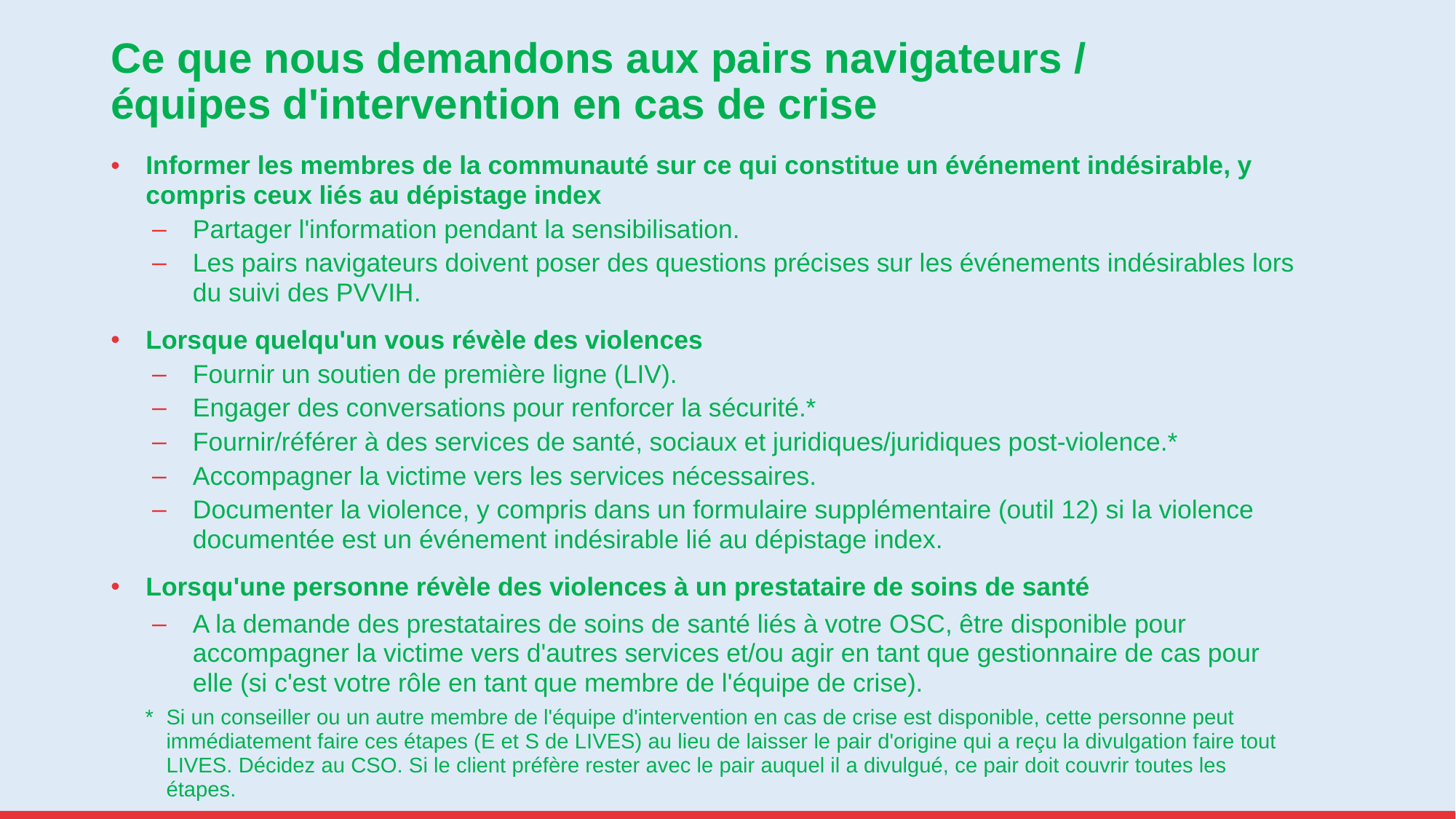

# Ce que nous demandons aux pairs navigateurs / équipes d'intervention en cas de crise
Informer les membres de la communauté sur ce qui constitue un événement indésirable, y compris ceux liés au dépistage index
Partager l'information pendant la sensibilisation.
Les pairs navigateurs doivent poser des questions précises sur les événements indésirables lors du suivi des PVVIH.
Lorsque quelqu'un vous révèle des violences
Fournir un soutien de première ligne (LIV).
Engager des conversations pour renforcer la sécurité.*
Fournir/référer à des services de santé, sociaux et juridiques/juridiques post-violence.*
Accompagner la victime vers les services nécessaires.
Documenter la violence, y compris dans un formulaire supplémentaire (outil 12) si la violence documentée est un événement indésirable lié au dépistage index.
Lorsqu'une personne révèle des violences à un prestataire de soins de santé
A la demande des prestataires de soins de santé liés à votre OSC, être disponible pour accompagner la victime vers d'autres services et/ou agir en tant que gestionnaire de cas pour elle (si c'est votre rôle en tant que membre de l'équipe de crise).
* 	Si un conseiller ou un autre membre de l'équipe d'intervention en cas de crise est disponible, cette personne peut immédiatement faire ces étapes (E et S de LIVES) au lieu de laisser le pair d'origine qui a reçu la divulgation faire tout LIVES. Décidez au CSO. Si le client préfère rester avec le pair auquel il a divulgué, ce pair doit couvrir toutes les étapes.